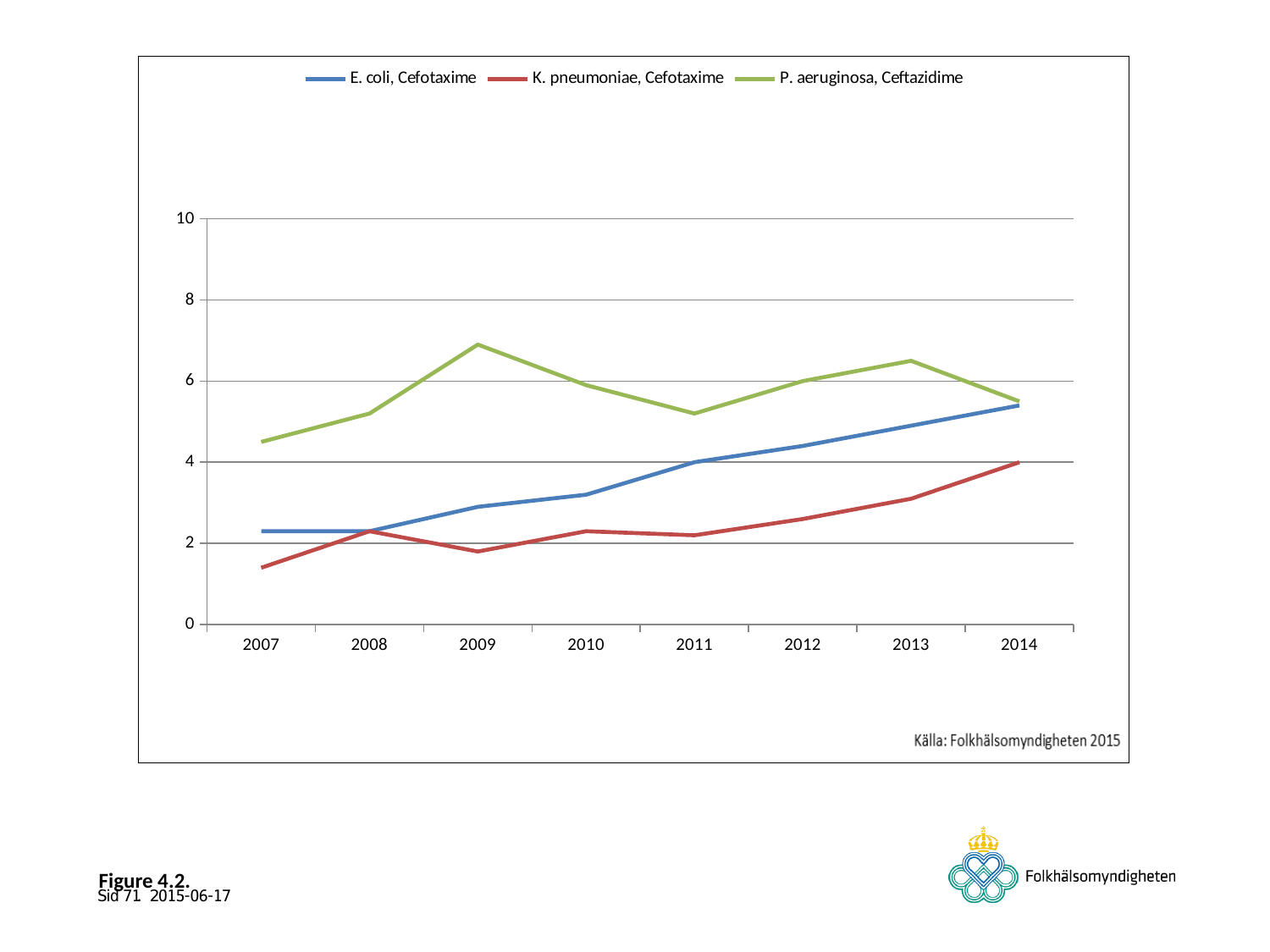

### Chart

| Category | E. coli, Cefotaxime | K. pneumoniae, Cefotaxime | P. aeruginosa, Ceftazidime |
|---|---|---|---|
| 2007 | 2.3 | 1.4 | 4.5 |
| 2008 | 2.3 | 2.3 | 5.2 |
| 2009 | 2.9 | 1.8 | 6.9 |
| 2010 | 3.2 | 2.3 | 5.9 |
| 2011 | 4.0 | 2.2 | 5.2 |
| 2012 | 4.4 | 2.6 | 6.0 |
| 2013 | 4.9 | 3.1 | 6.5 |
| 2014 | 5.4 | 4.0 | 5.5 |
# Figure 4.2.
71
2015-06-17